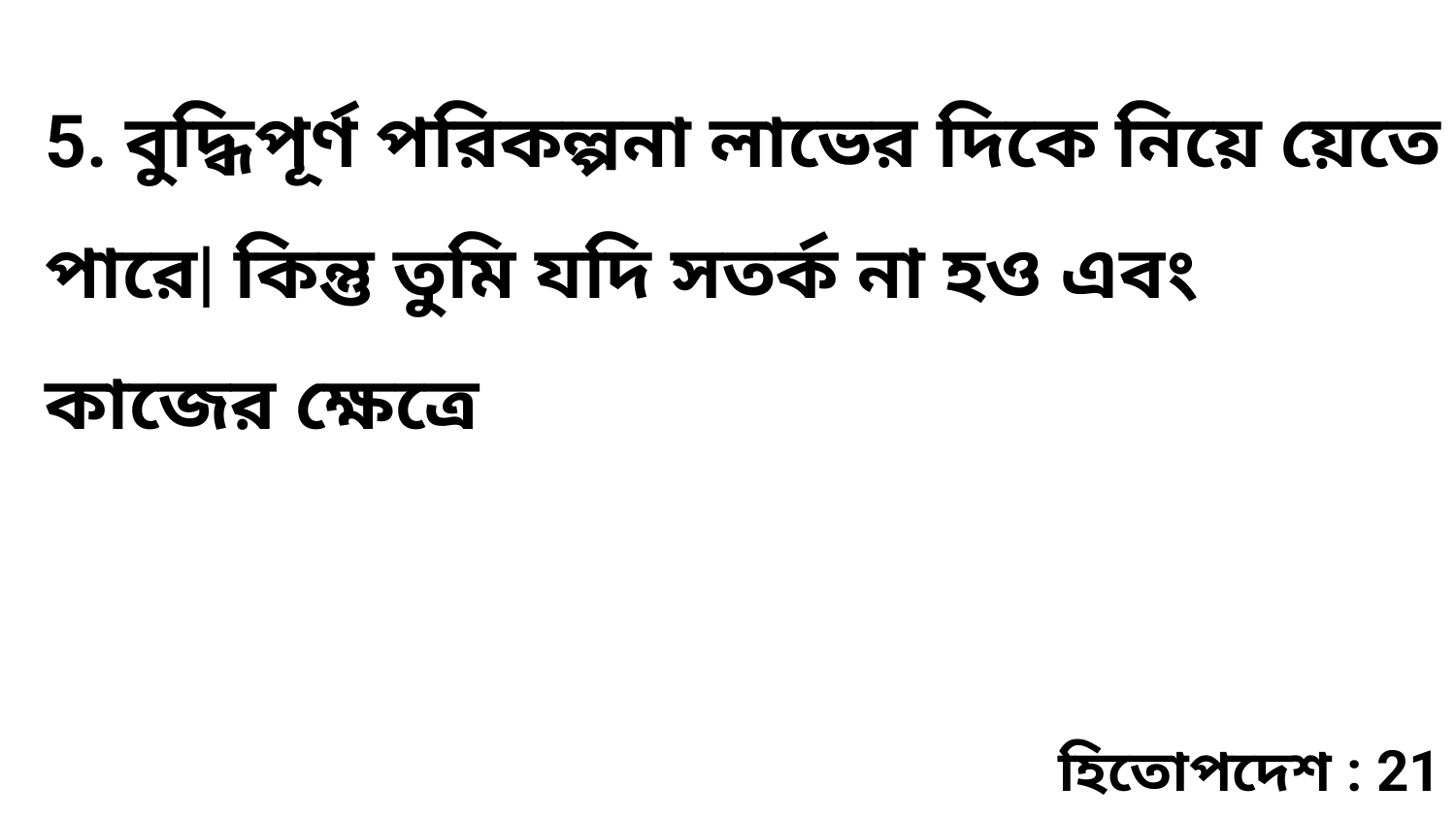

5. বুদ্ধিপূর্ণ পরিকল্পনা লাভের দিকে নিয়ে য়েতে পারে| কিন্তু তুমি যদি সতর্ক না হও এবং কাজের ক্ষেত্রে
হিতোপদেশ : 21